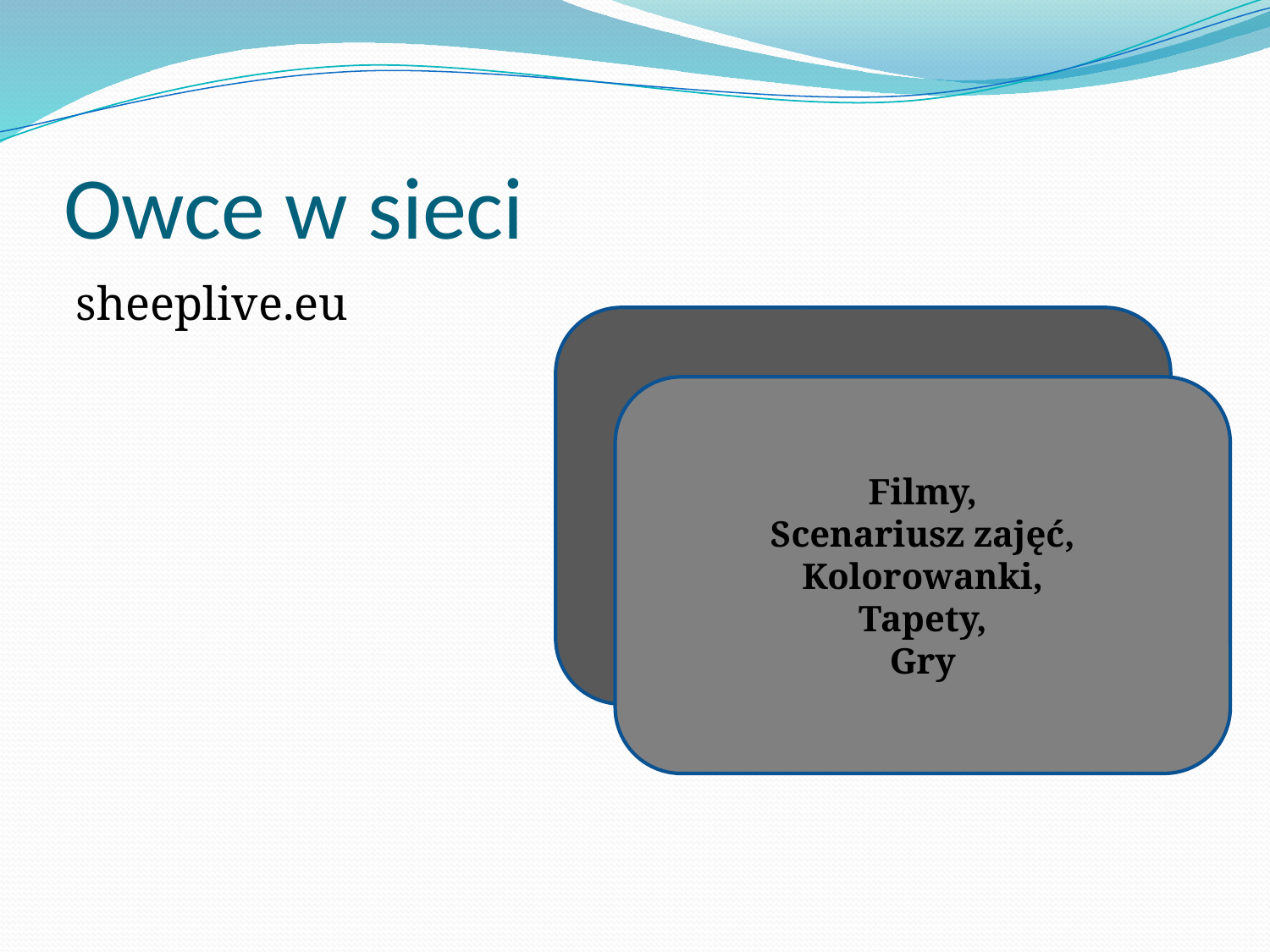

# Owce w sieci
sheeplive.eu

Filmy,
Scenariusz zajęć,
Kolorowanki,
Tapety,
Gry